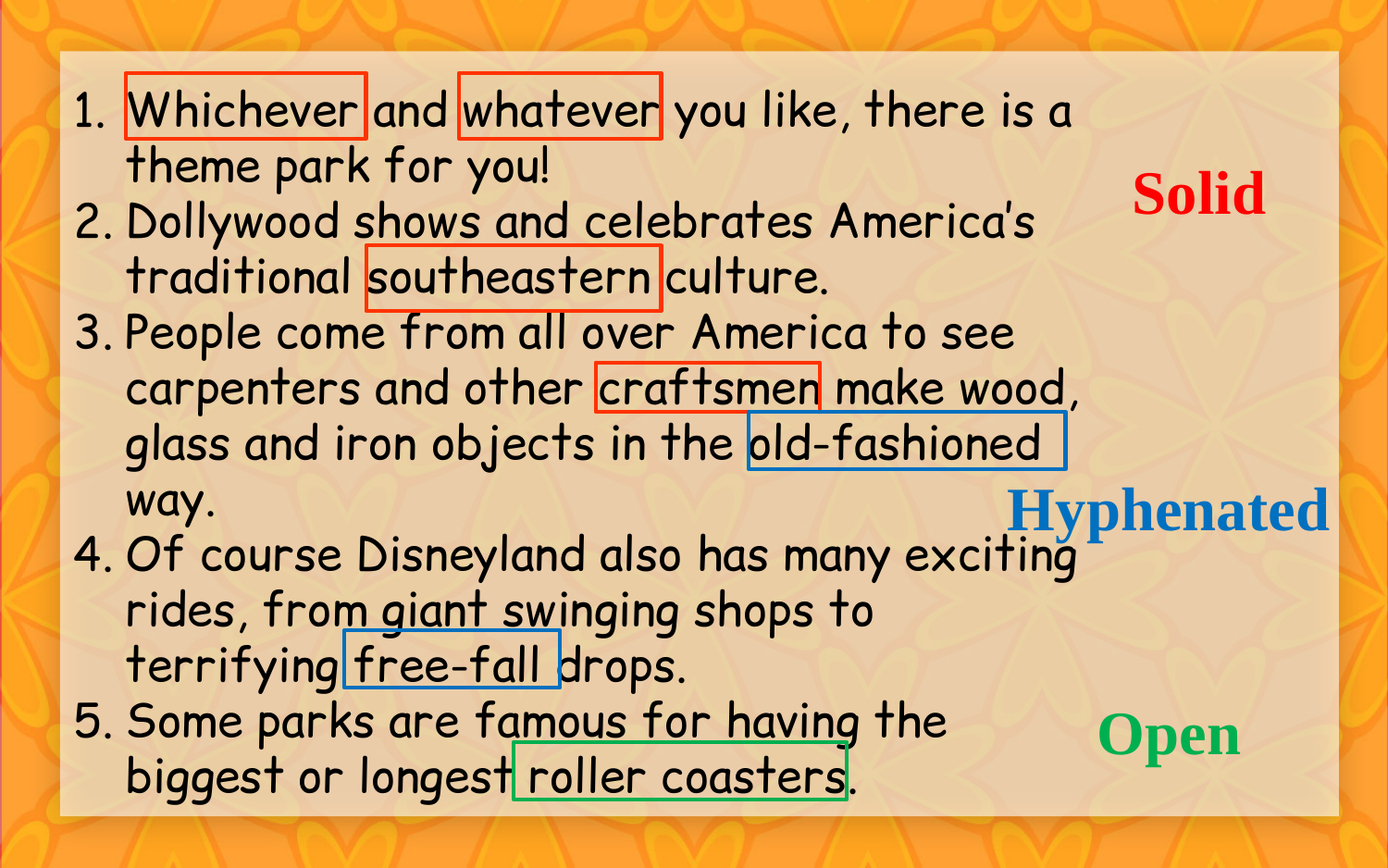

Whichever and whatever you like, there is a theme park for you!
Dollywood shows and celebrates America’s traditional southeastern culture.
People come from all over America to see carpenters and other craftsmen make wood, glass and iron objects in the old-fashioned way.
Of course Disneyland also has many exciting rides, from giant swinging shops to terrifying free-fall drops.
Some parks are famous for having the biggest or longest roller coasters.

Solid

Hyphenated

Open